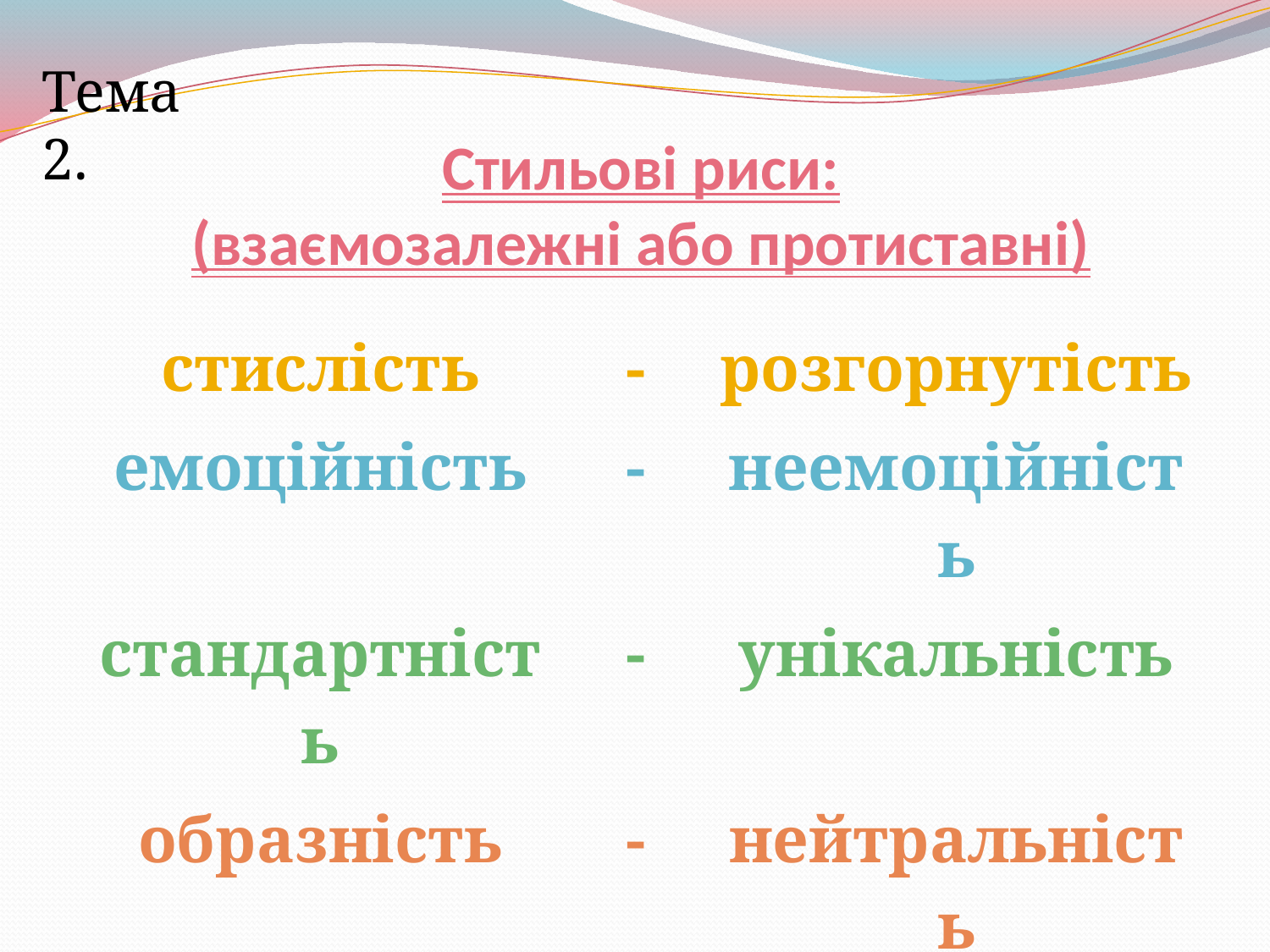

Тема 2.
# Стильові риси: (взаємозалежні або протиставні)
| стислість | - | розгорнутість |
| --- | --- | --- |
| емоційність | - | неемоційність |
| стандартність | - | унікальність |
| образність | - | нейтральність |
| точність | - | приблизність |